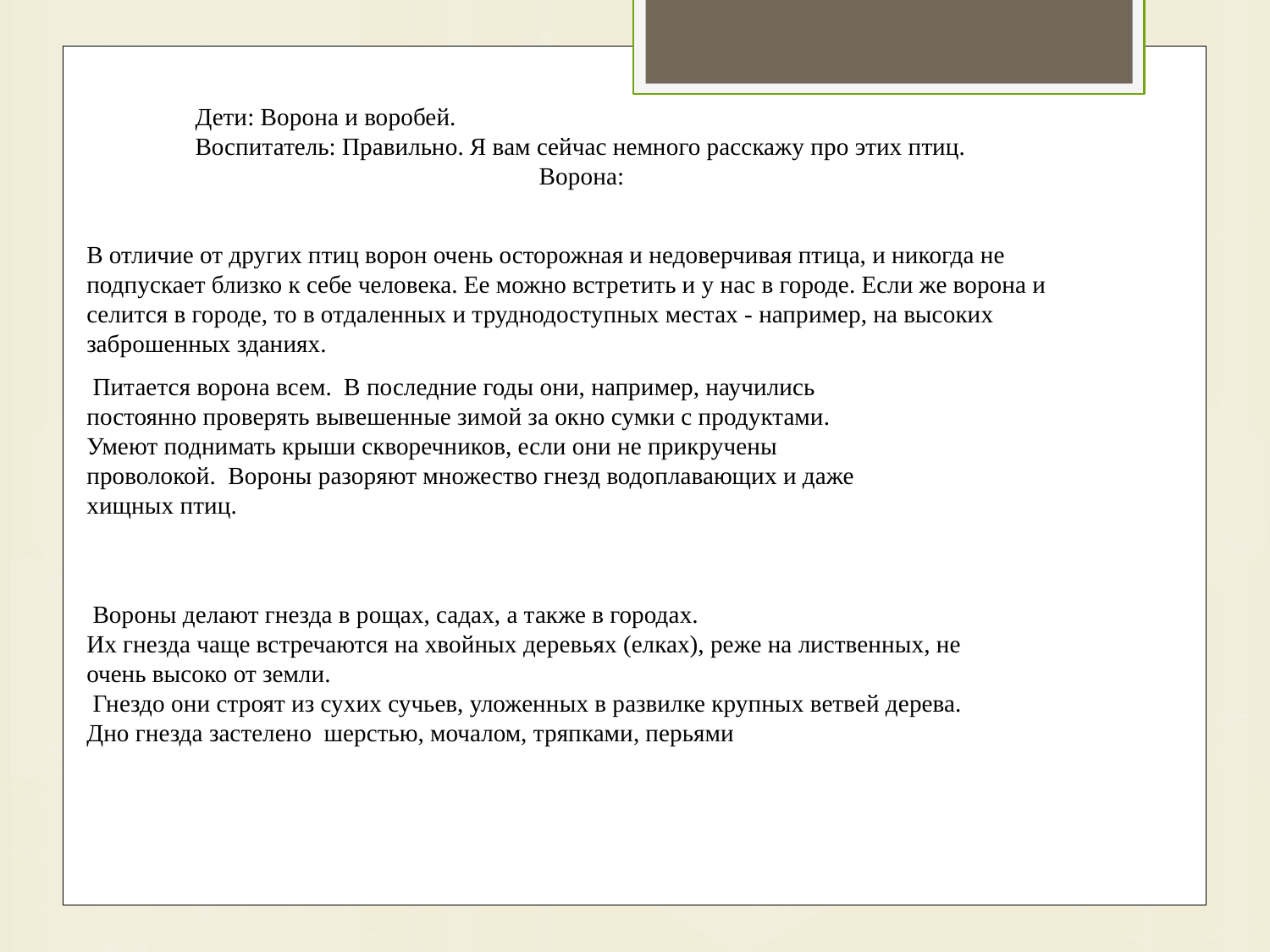

Дети: Ворона и воробей.
Воспитатель: Правильно. Я вам сейчас немного расскажу про этих птиц.
                                                        Ворона:

В отличие от других птиц ворон очень осторожная и недоверчивая птица, и никогда не подпускает близко к себе человека. Ее можно встретить и у нас в городе. Если же ворона и селится в городе, то в отдаленных и труднодоступных местах - например, на высоких заброшенных зданиях.
 Питается ворона всем.  В последние годы они, например, научились постоянно проверять вывешенные зимой за окно сумки с продуктами. Умеют поднимать крыши скворечников, если они не прикручены проволокой.  Вороны разоряют множество гнезд водоплавающих и даже хищных птиц.

 Вороны делают гнезда в рощах, садах, а также в городах.
Их гнезда чаще встречаются на хвойных деревьях (елках), реже на лиственных, не очень высоко от земли.
 Гнездо они строят из сухих сучьев, уложенных в развилке крупных ветвей дерева. Дно гнезда застелено  шерстью, мочалом, тряпками, перьями